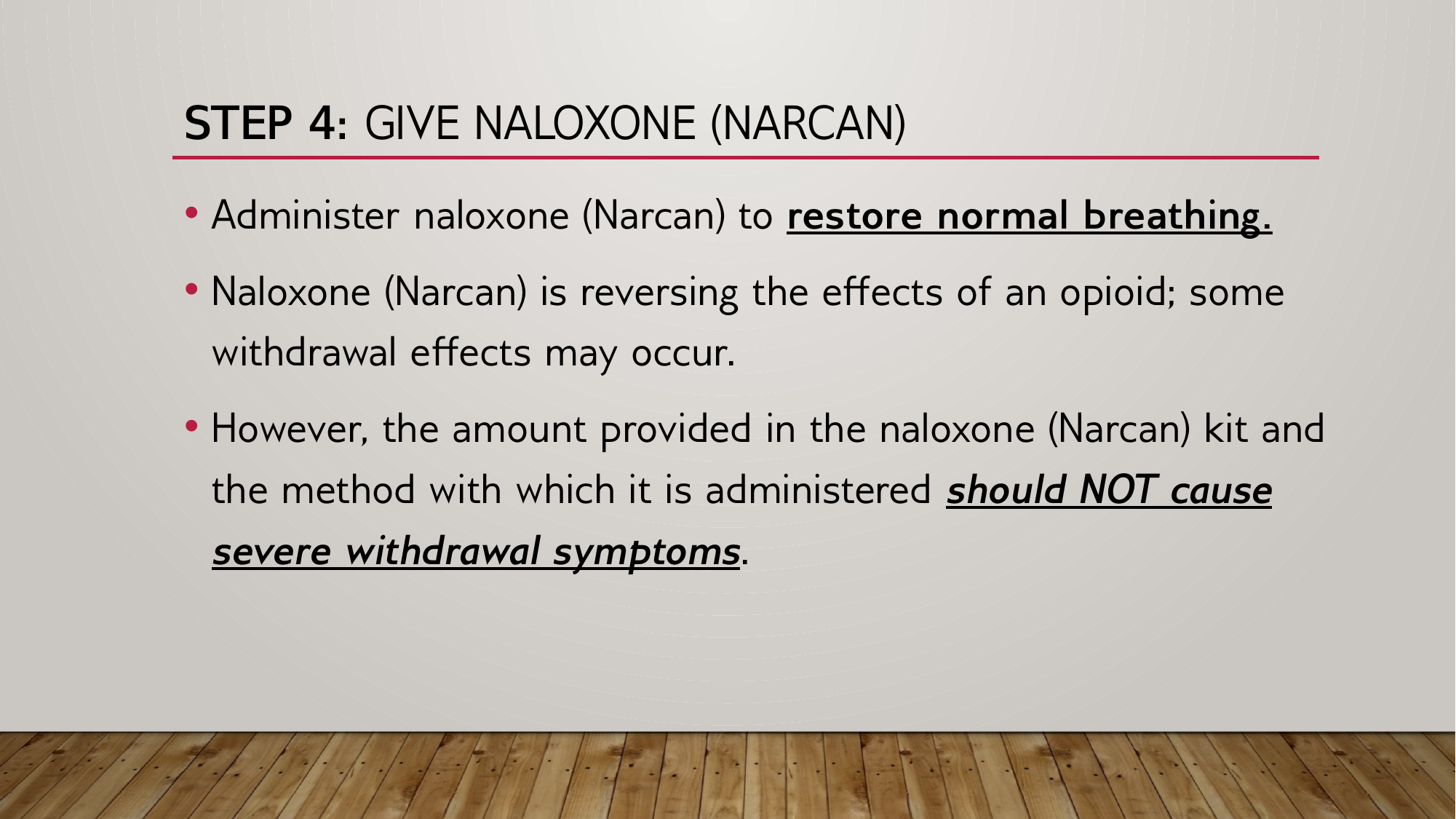

# Step 4: Give Naloxone (NARCAN)
Administer naloxone (Narcan) to restore normal breathing.
Naloxone (Narcan) is reversing the effects of an opioid; some withdrawal effects may occur.
However, the amount provided in the naloxone (Narcan) kit and the method with which it is administered should NOT cause severe withdrawal symptoms.